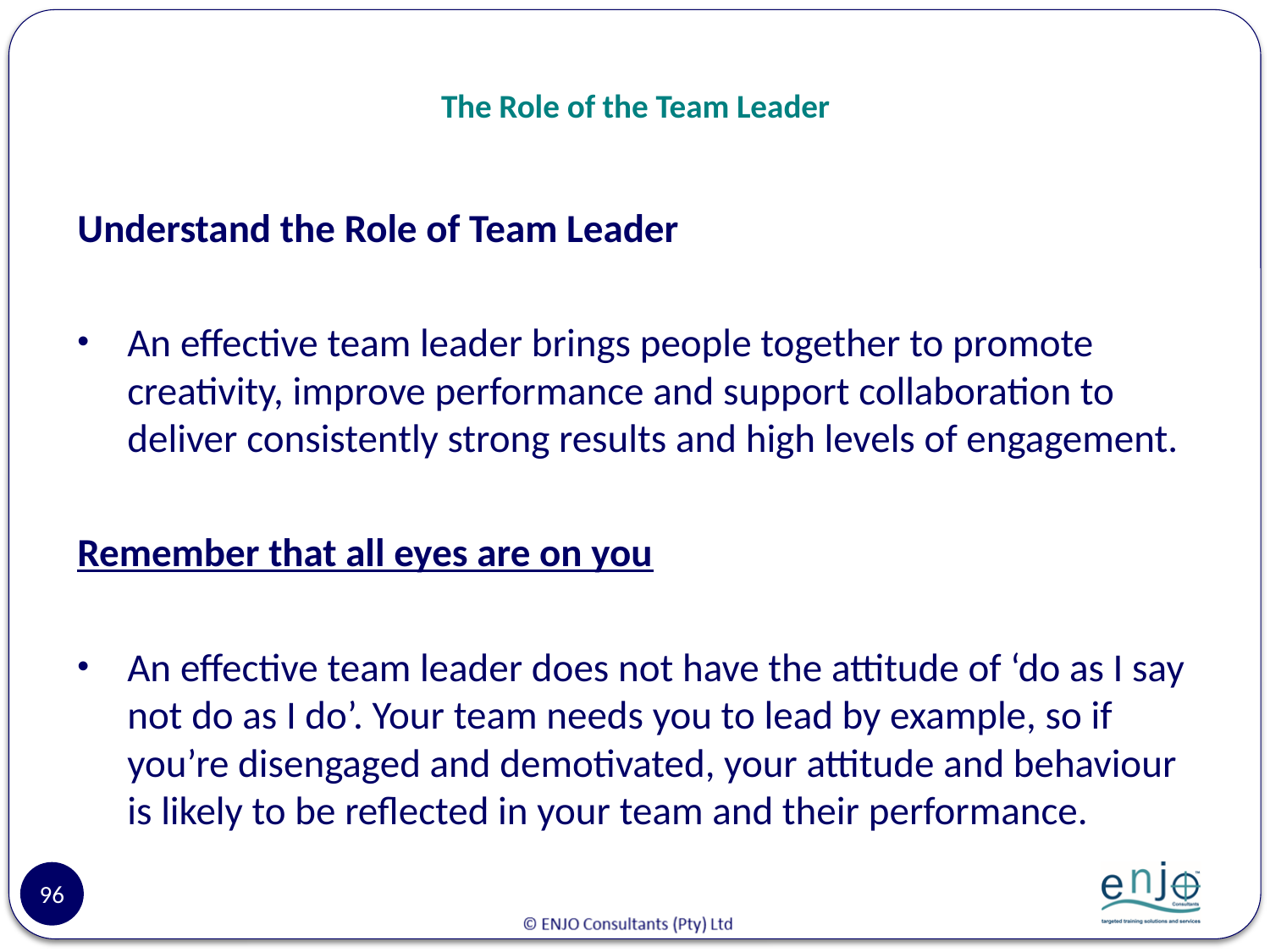

# The Role of the Team Leader
Understand the Role of Team Leader

An effective team leader brings people together to promote creativity, improve performance and support collaboration to deliver consistently strong results and high levels of engagement.

Remember that all eyes are on you

An effective team leader does not have the attitude of ‘do as I say not do as I do’. Your team needs you to lead by example, so if you’re disengaged and demotivated, your attitude and behaviour is likely to be reflected in your team and their performance.

96